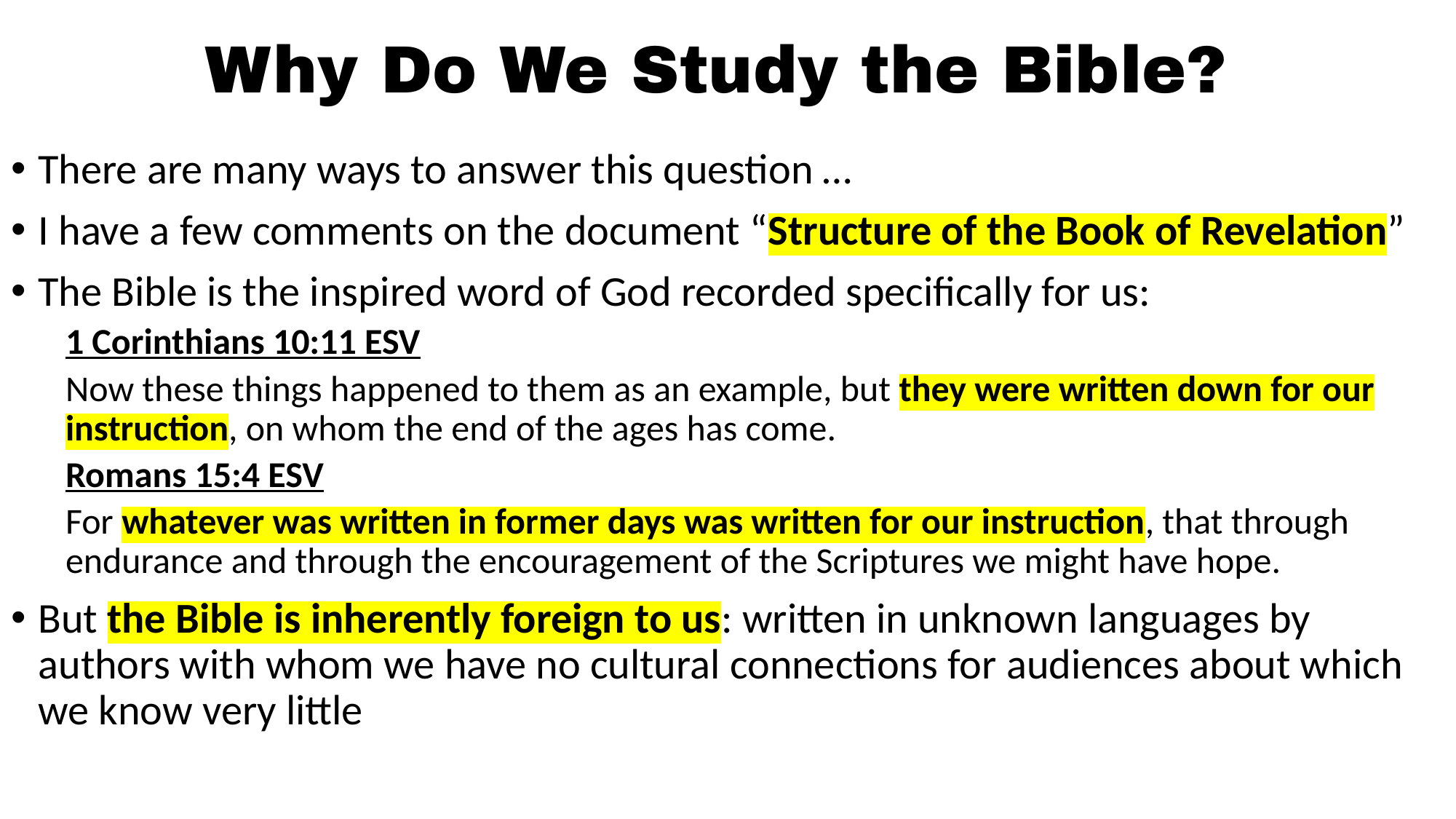

# Why Do We Study the Bible?
There are many ways to answer this question …
I have a few comments on the document “Structure of the Book of Revelation”
The Bible is the inspired word of God recorded specifically for us:
1 Corinthians 10:11 ESV
Now these things happened to them as an example, but they were written down for our instruction, on whom the end of the ages has come.
Romans 15:4 ESV
For whatever was written in former days was written for our instruction, that through endurance and through the encouragement of the Scriptures we might have hope.
But the Bible is inherently foreign to us: written in unknown languages by authors with whom we have no cultural connections for audiences about which we know very little